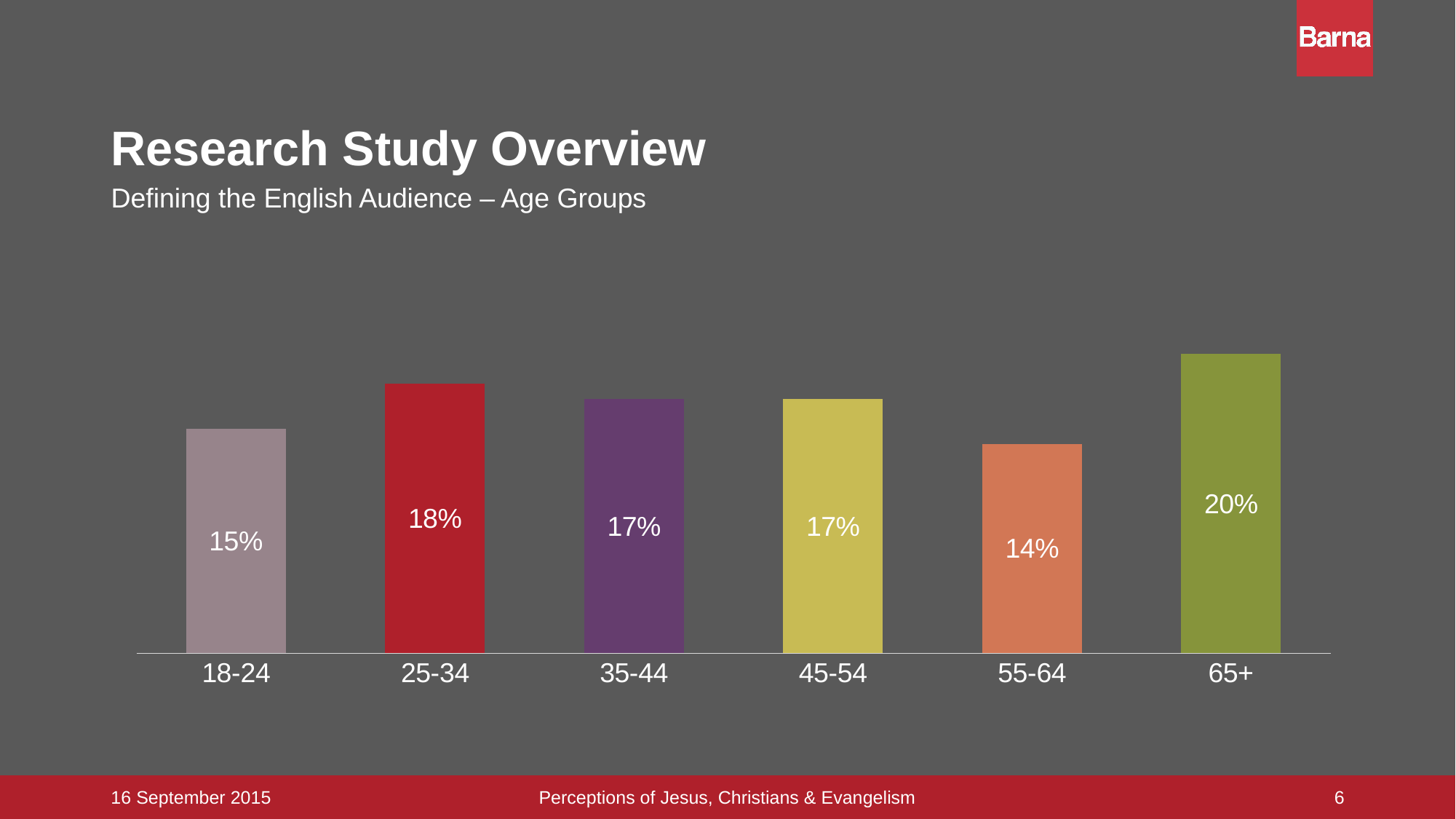

# Research Study Overview

### Chart

| Category | all English adults |
|---|---|
| 18-24 | 0.15 |
| 25-34 | 0.18 |
| 35-44 | 0.17 |
| 45-54 | 0.17 |
| 55-64 | 0.14 |
| 65+ | 0.2 |
Defining the English Audience – Age Groups
6
Perceptions of Jesus, Christians & Evangelism
16 September 2015